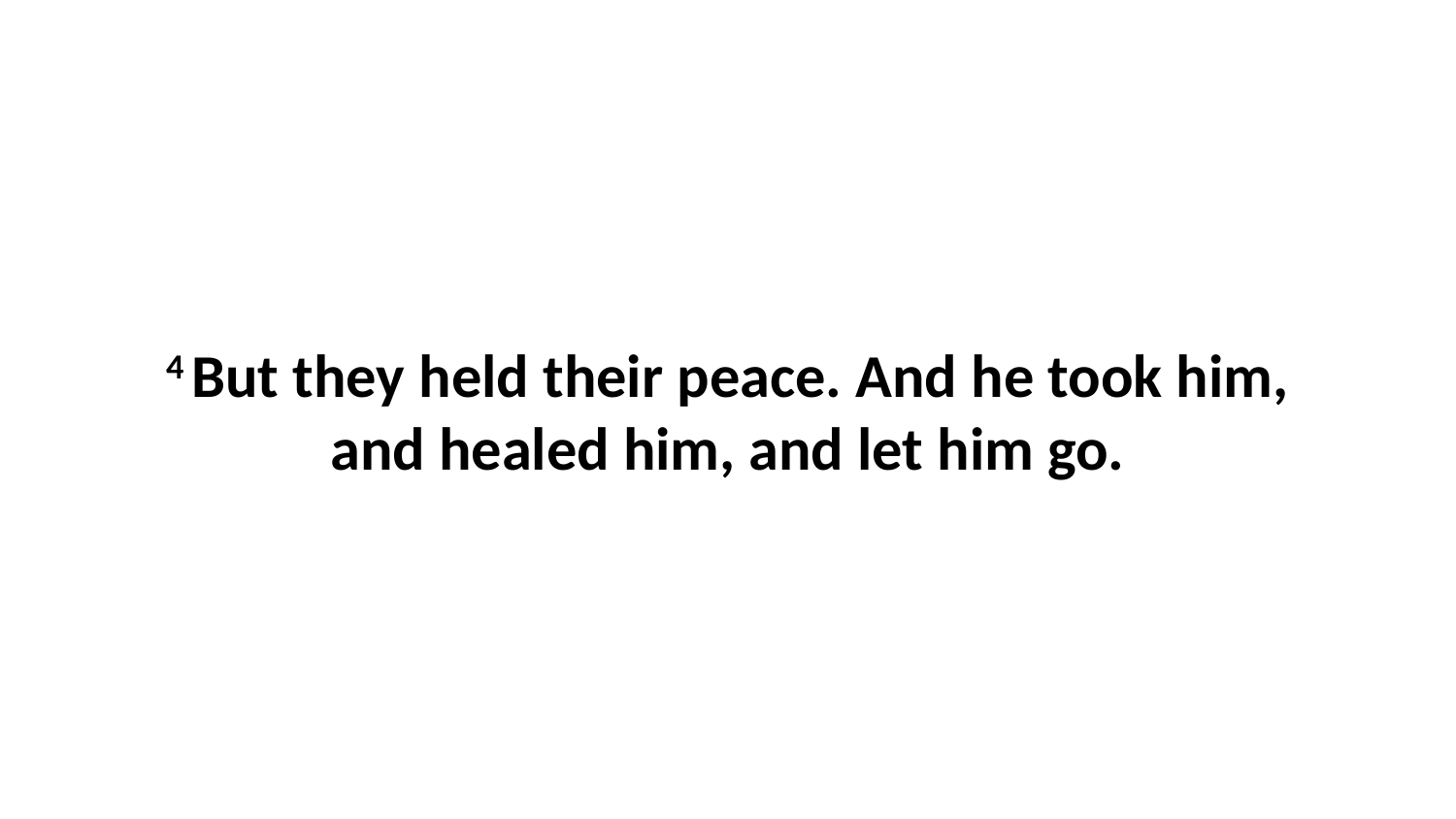

4 But they held their peace. And he took him, and healed him, and let him go.